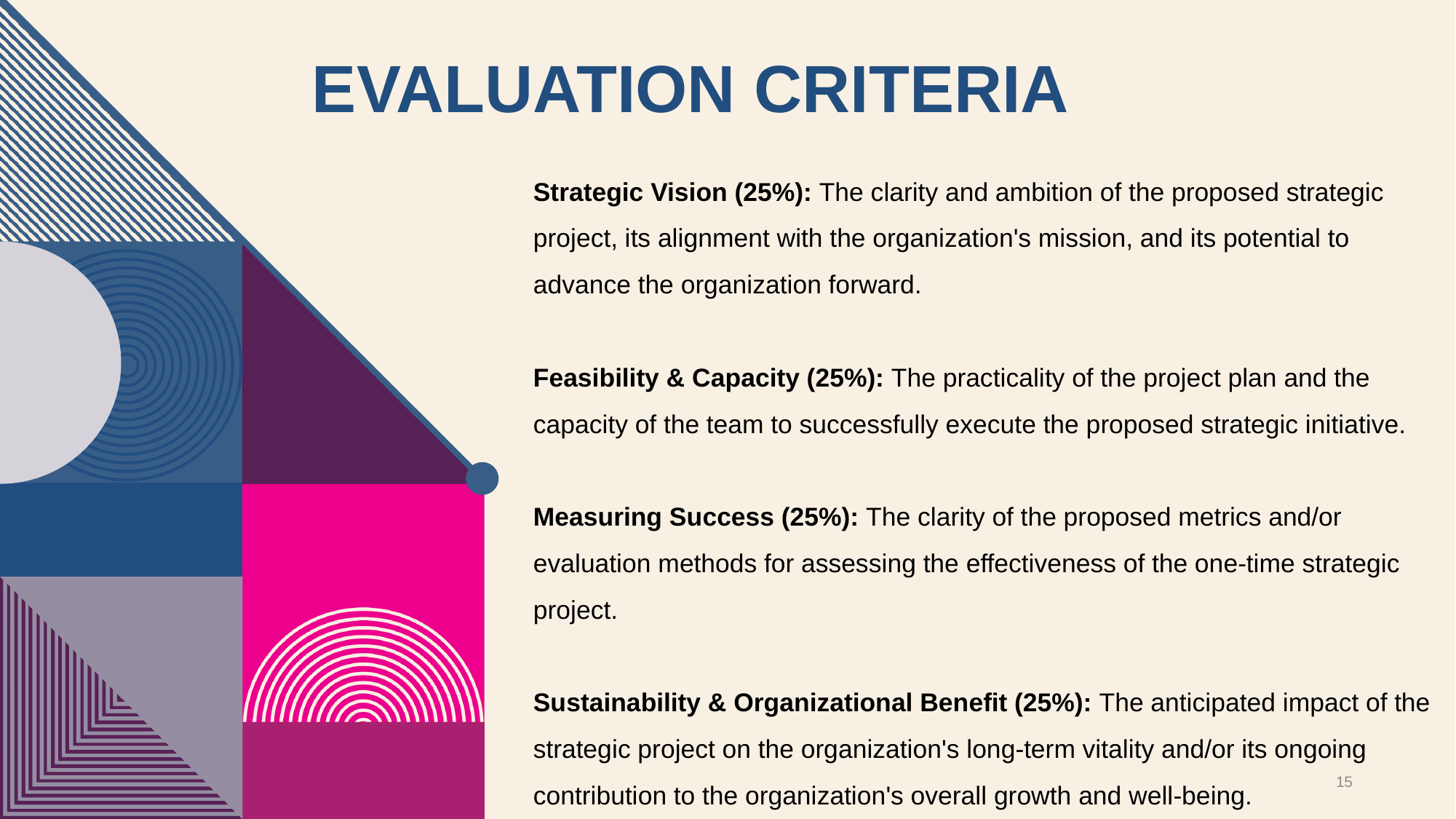

# Evaluation Criteria
Strategic Vision (25%): The clarity and ambition of the proposed strategic project, its alignment with the organization's mission, and its potential to advance the organization forward.

Feasibility & Capacity (25%): The practicality of the project plan and the capacity of the team to successfully execute the proposed strategic initiative.

Measuring Success (25%): The clarity of the proposed metrics and/or evaluation methods for assessing the effectiveness of the one-time strategic project.

Sustainability & Organizational Benefit (25%): The anticipated impact of the strategic project on the organization's long-term vitality and/or its ongoing contribution to the organization's overall growth and well-being.
15